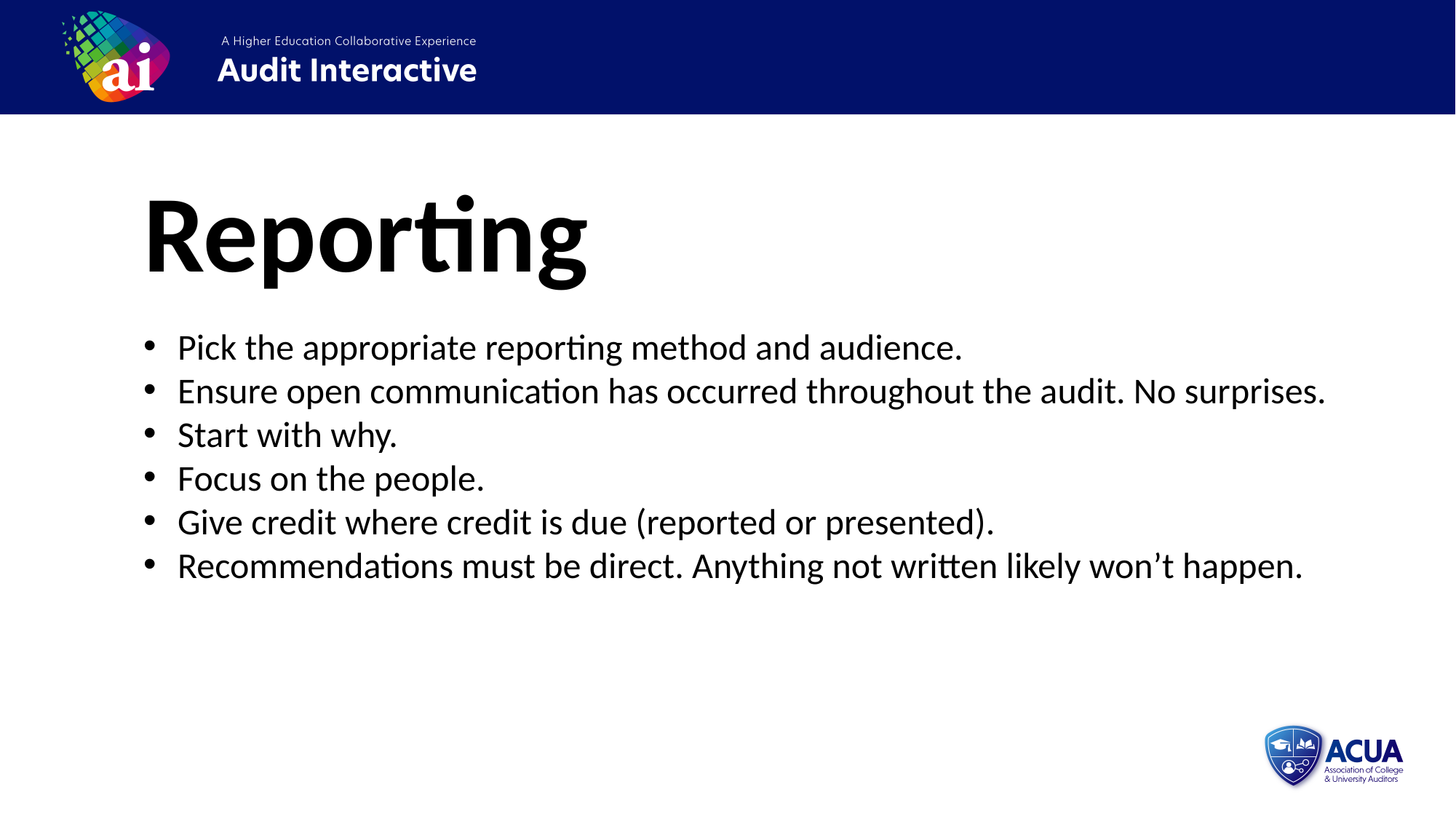

Reporting
Pick the appropriate reporting method and audience.
Ensure open communication has occurred throughout the audit. No surprises.
Start with why.
Focus on the people.
Give credit where credit is due (reported or presented).
Recommendations must be direct. Anything not written likely won’t happen.